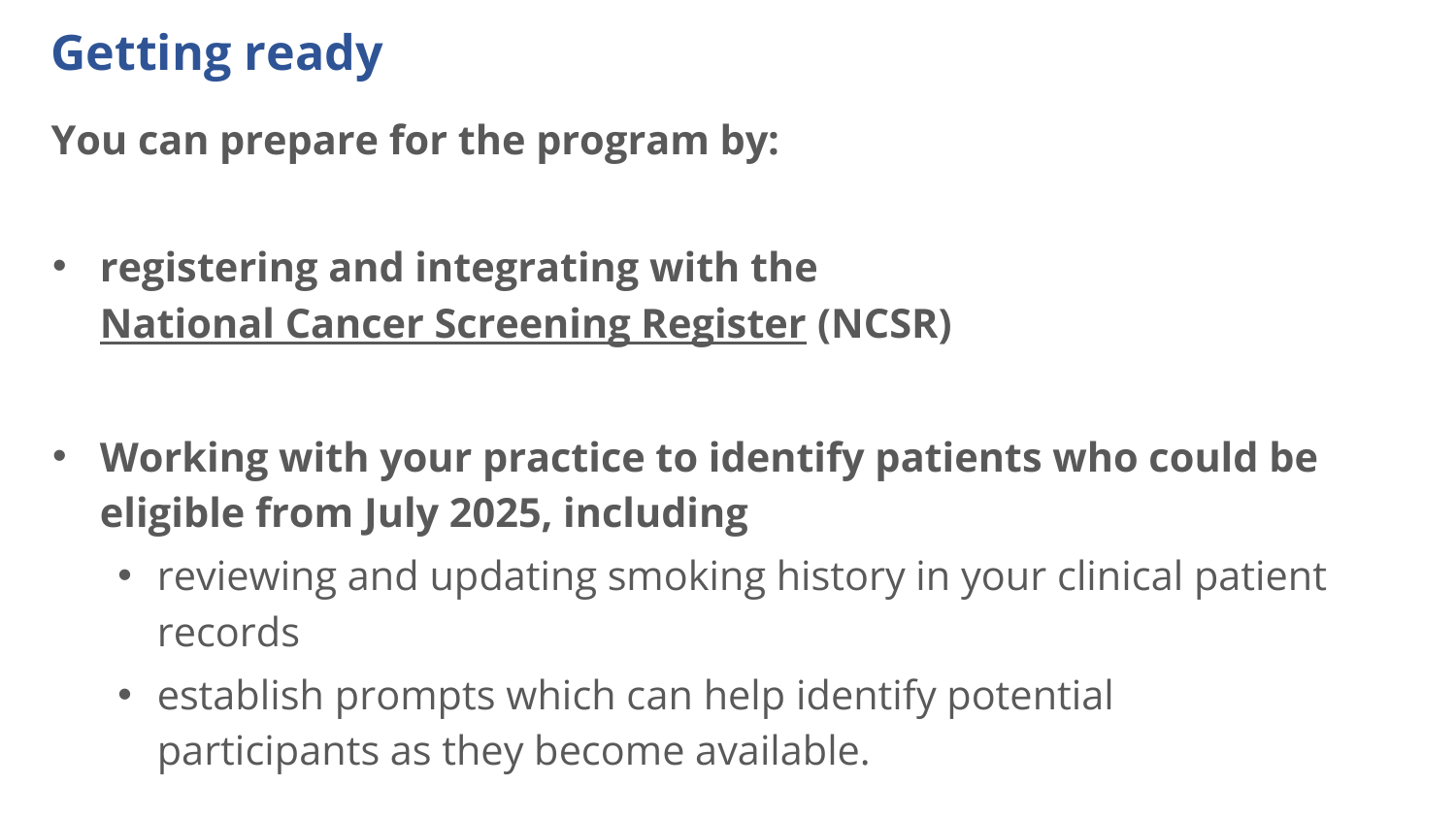

# Getting ready
You can prepare for the program by:

registering and integrating with the National Cancer Screening Register (NCSR)

Working with your practice to identify patients who could be eligible from July 2025, including
reviewing and updating smoking history in your clinical patient records
establish prompts which can help identify potential participants as they become available.